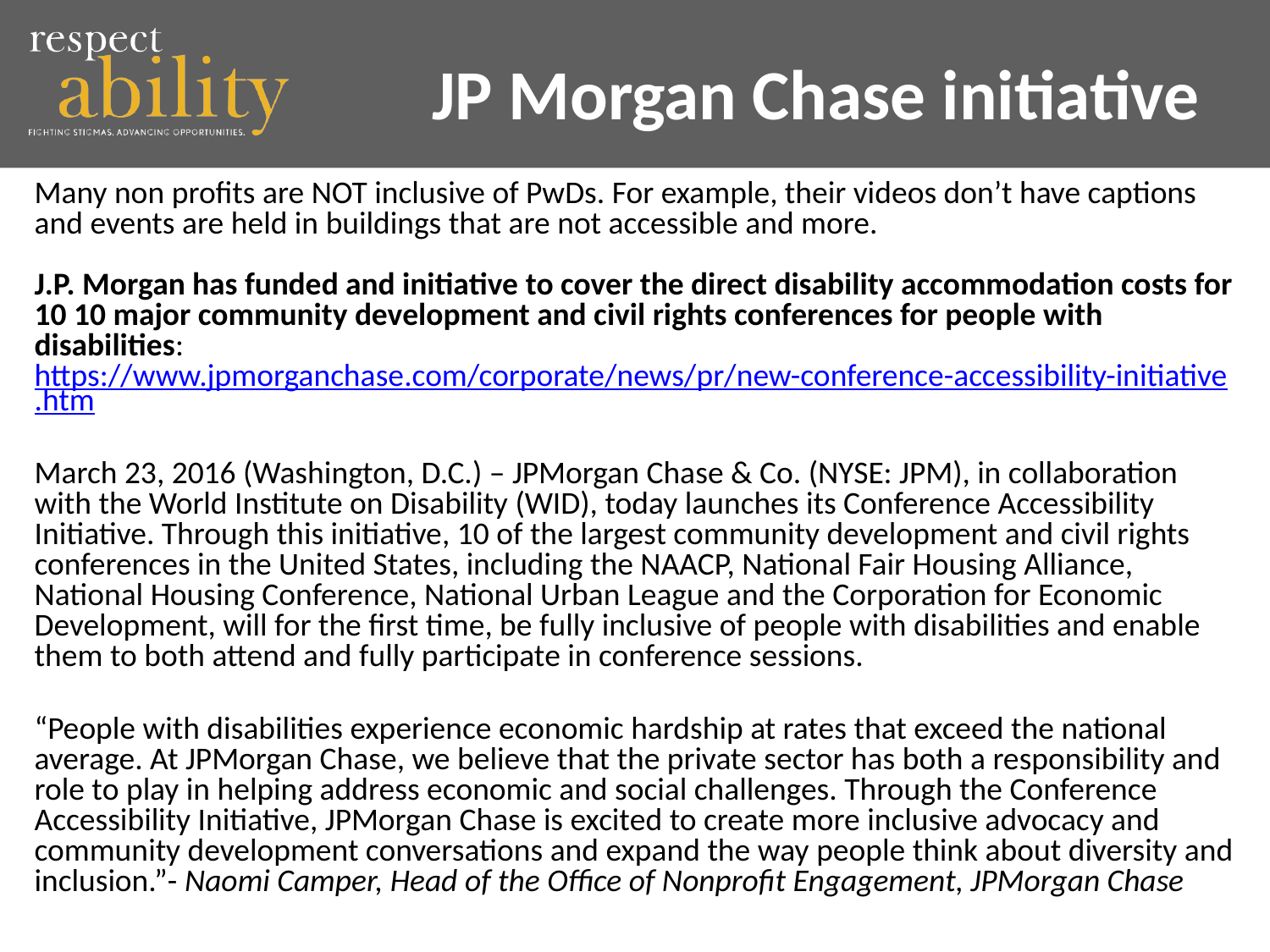

JP Morgan Chase initiative
Many non profits are NOT inclusive of PwDs. For example, their videos don’t have captions and events are held in buildings that are not accessible and more.

J.P. Morgan has funded and initiative to cover the direct disability accommodation costs for 10 10 major community development and civil rights conferences for people with disabilities: https://www.jpmorganchase.com/corporate/news/pr/new-conference-accessibility-initiative.htm

March 23, 2016 (Washington, D.C.) – JPMorgan Chase & Co. (NYSE: JPM), in collaboration with the World Institute on Disability (WID), today launches its Conference Accessibility Initiative. Through this initiative, 10 of the largest community development and civil rights conferences in the United States, including the NAACP, National Fair Housing Alliance, National Housing Conference, National Urban League and the Corporation for Economic Development, will for the first time, be fully inclusive of people with disabilities and enable them to both attend and fully participate in conference sessions.

“People with disabilities experience economic hardship at rates that exceed the national average. At JPMorgan Chase, we believe that the private sector has both a responsibility and role to play in helping address economic and social challenges. Through the Conference Accessibility Initiative, JPMorgan Chase is excited to create more inclusive advocacy and community development conversations and expand the way people think about diversity and inclusion.”- Naomi Camper, Head of the Office of Nonprofit Engagement, JPMorgan Chase